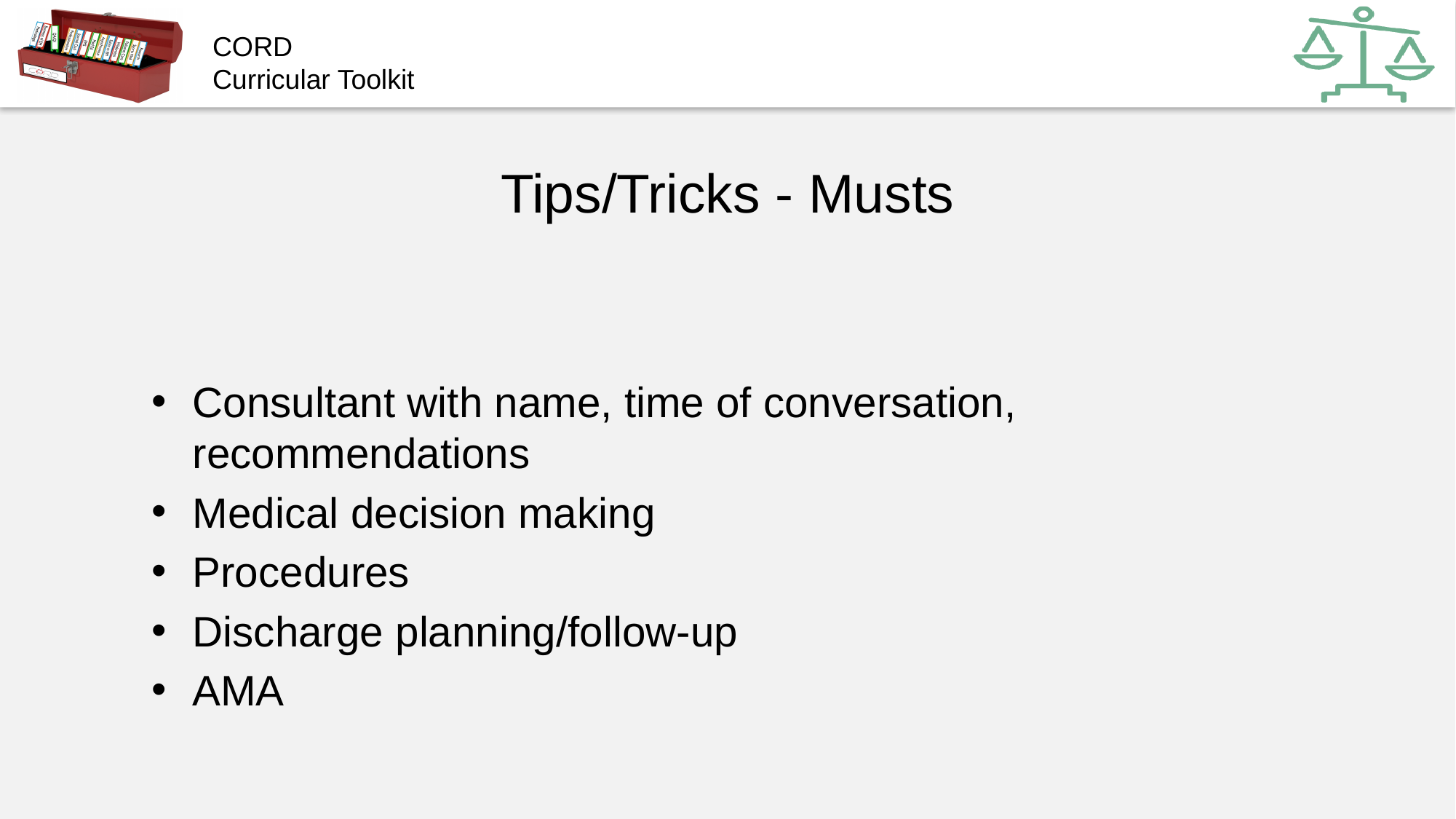

# Tips/Tricks - Musts
Consultant with name, time of conversation, recommendations
Medical decision making
Procedures
Discharge planning/follow-up
AMA